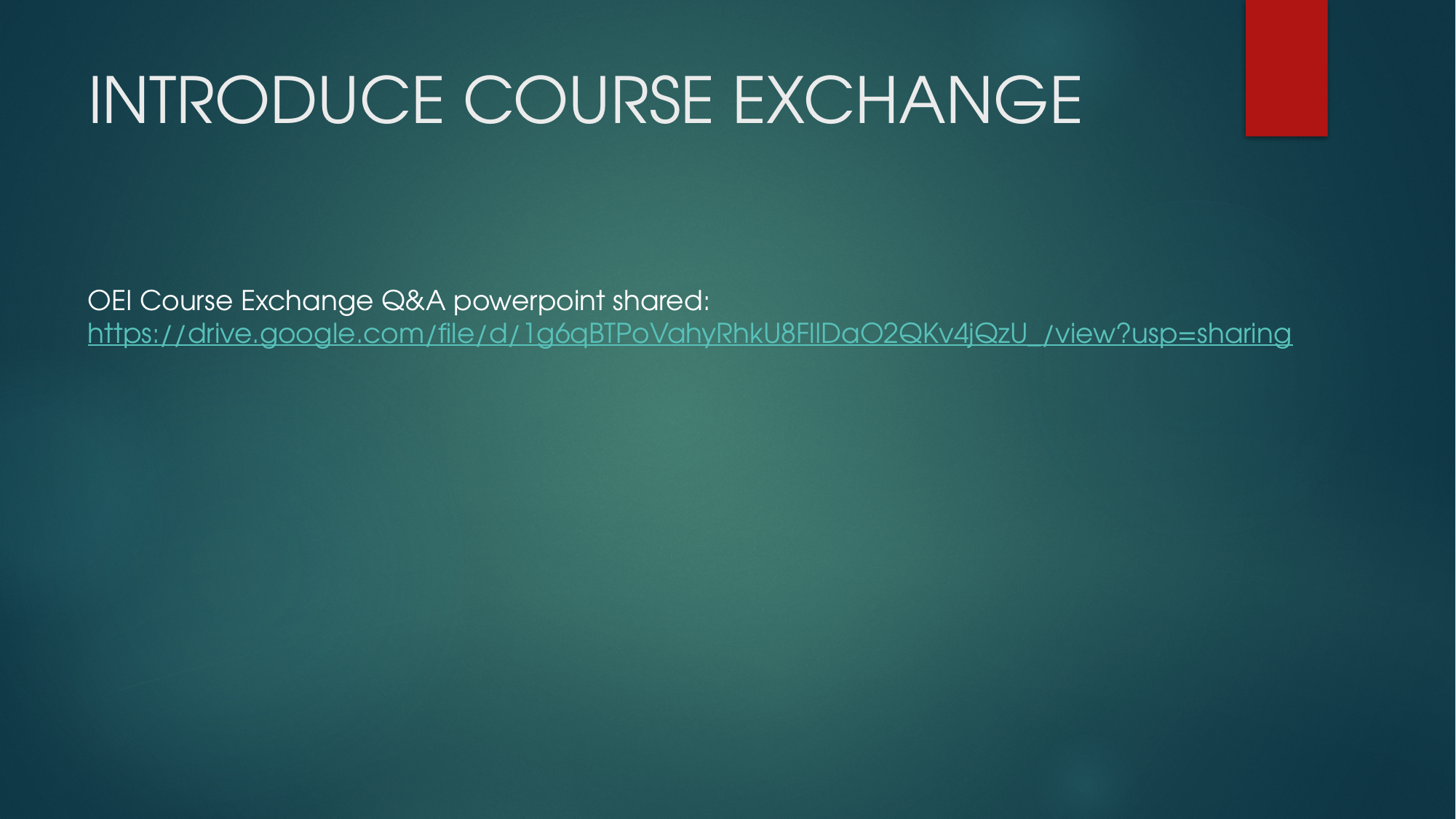

# INTRODUCE COURSE EXCHANGE
OEI Course Exchange Q&A powerpoint shared: https://drive.google.com/file/d/1g6qBTPoVahyRhkU8FlIDaO2QKv4jQzU_/view?usp=sharing